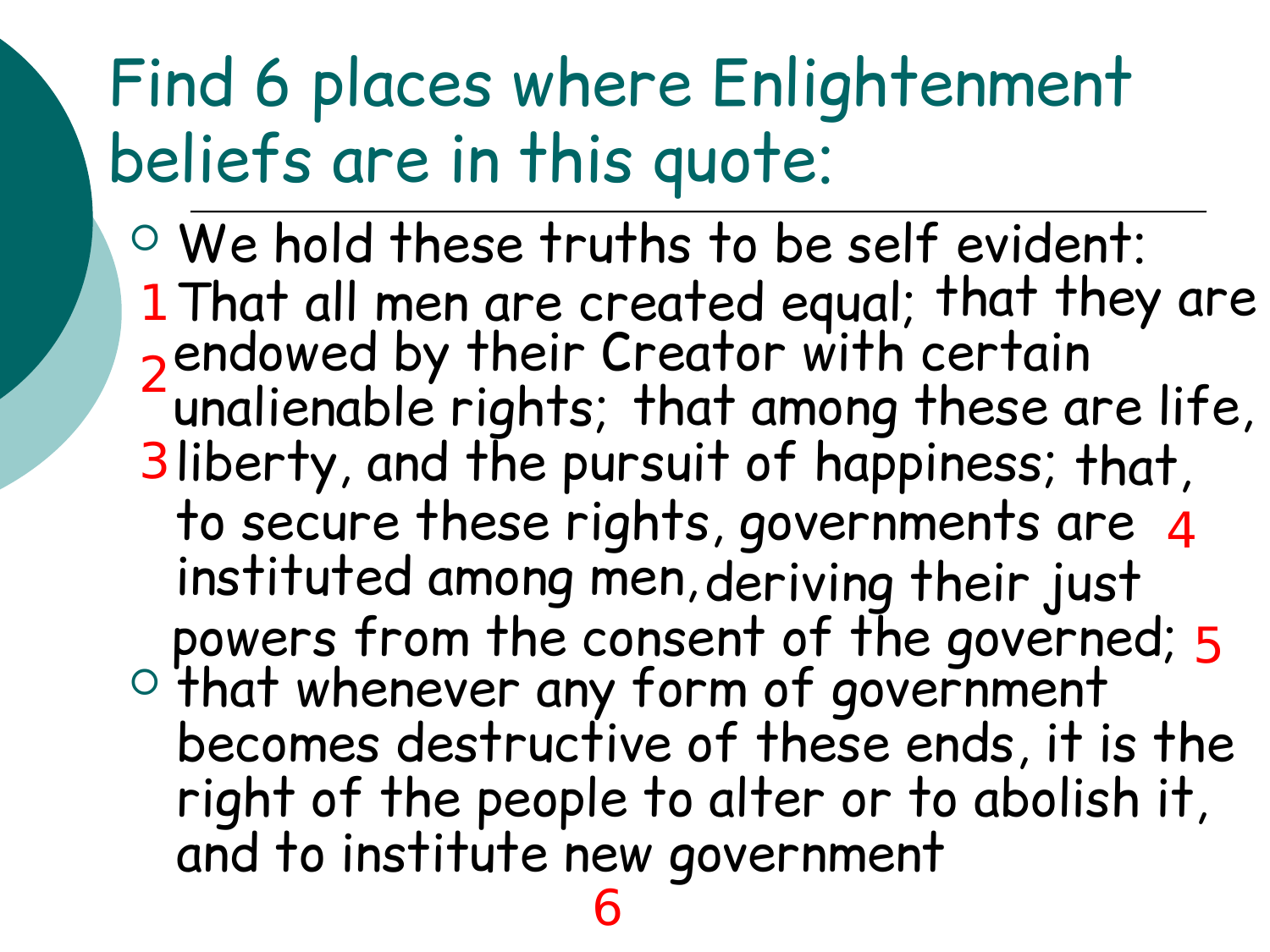

# Find 6 places where Enlightenment beliefs are in this quote:
We hold these truths to be self evident:
1
                                                  that they are endowed by their Creator with certain unalienable rights;
That all men are created equal;
2
                              that among these are life, liberty, and the pursuit of happiness;
3
                                                           that, to secure these rights, governments are instituted among men,
4
                                   deriving their just powers from the consent of the governed;
5
that whenever any form of government becomes destructive of these ends, it is the right of the people to alter or to abolish it, and to institute new government
6